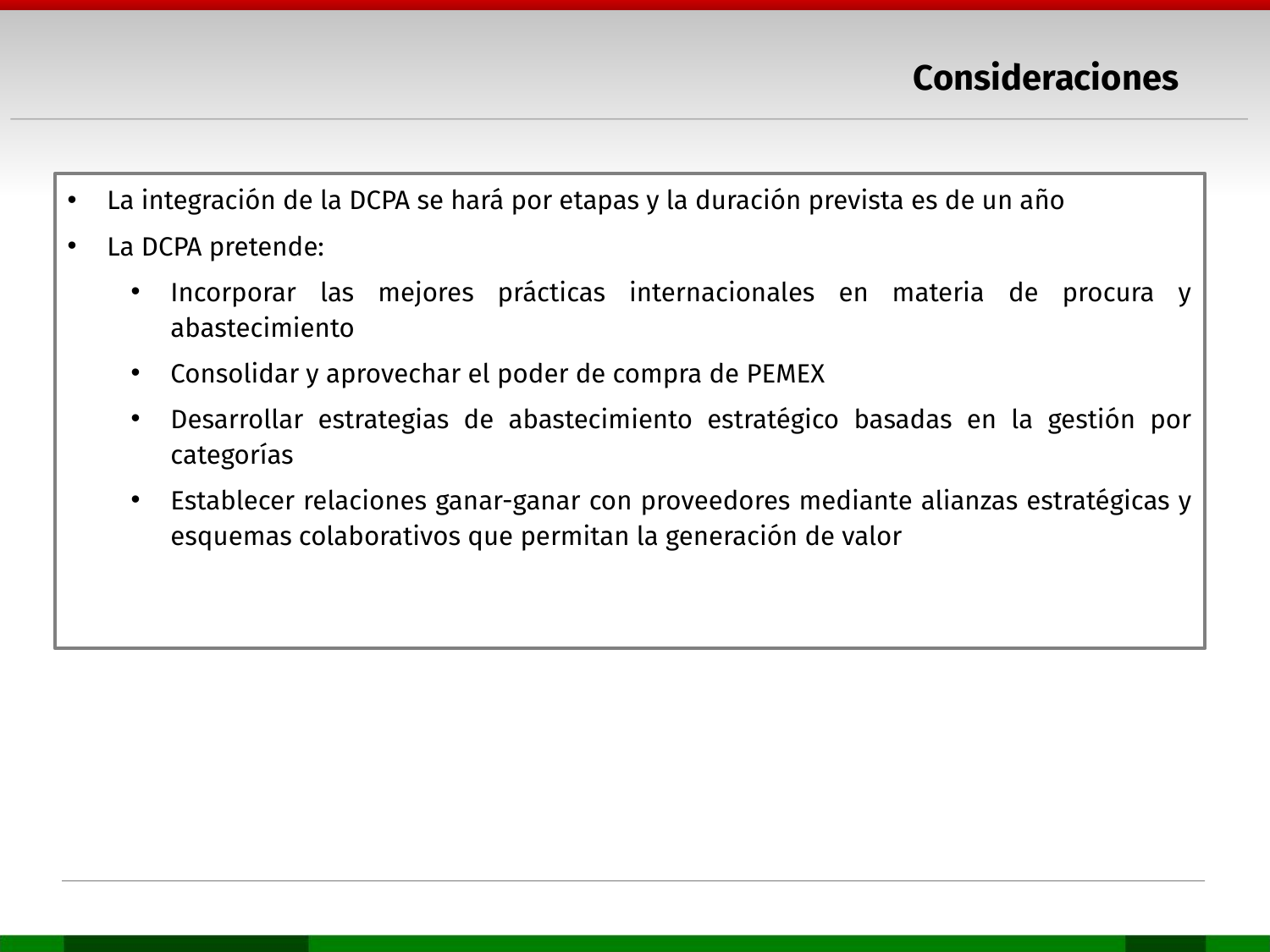

# Consideraciones
La integración de la DCPA se hará por etapas y la duración prevista es de un año
La DCPA pretende:
Incorporar las mejores prácticas internacionales en materia de procura y abastecimiento
Consolidar y aprovechar el poder de compra de PEMEX
Desarrollar estrategias de abastecimiento estratégico basadas en la gestión por categorías
Establecer relaciones ganar-ganar con proveedores mediante alianzas estratégicas y esquemas colaborativos que permitan la generación de valor